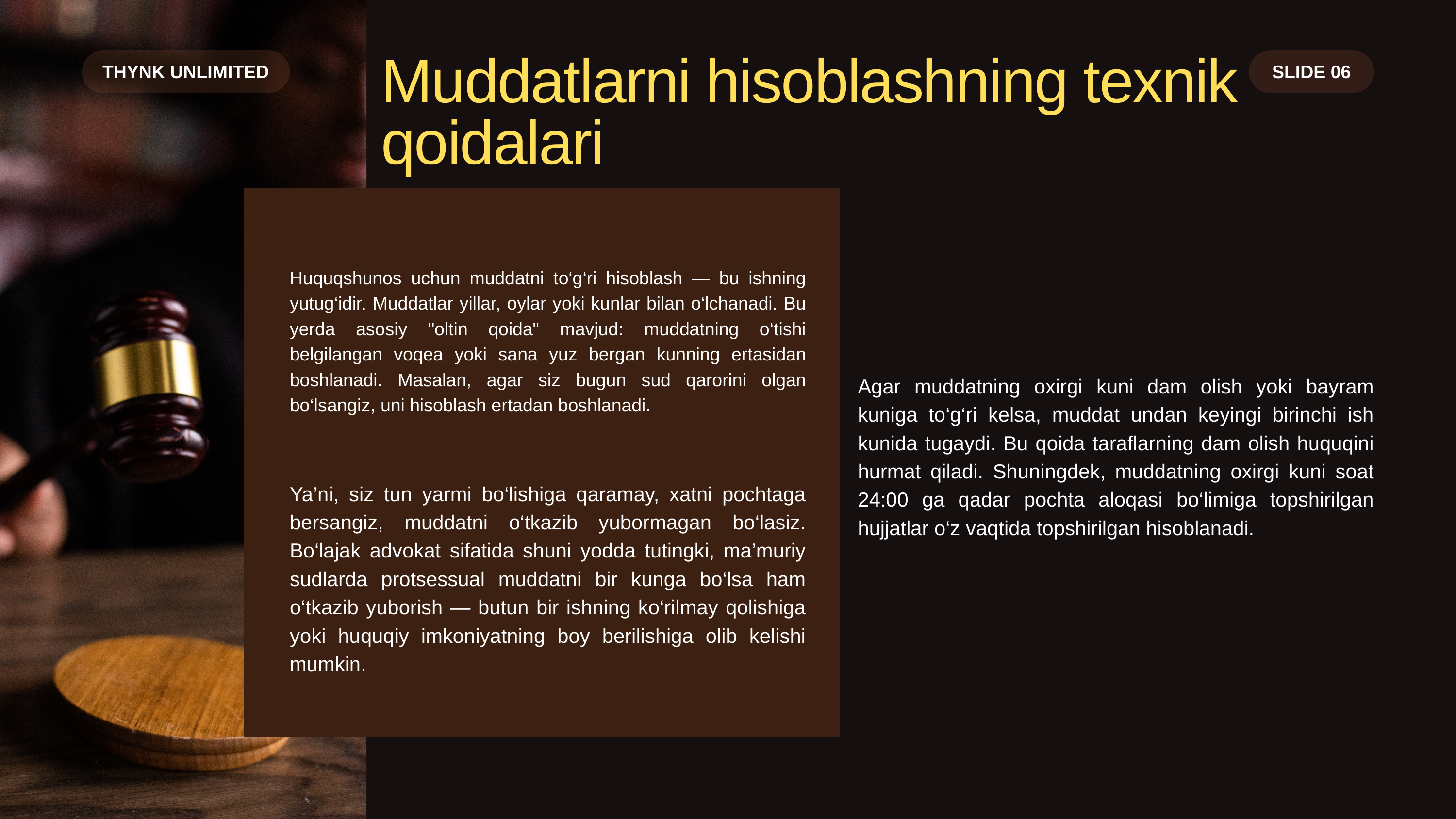

Muddatlarni hisoblashning texnik qoidalari
THYNK UNLIMITED
SLIDE 06

Huquqshunos uchun muddatni to‘g‘ri hisoblash — bu ishning yutug‘idir. Muddatlar yillar, oylar yoki kunlar bilan o‘lchanadi. Bu yerda asosiy "oltin qoida" mavjud: muddatning o‘tishi belgilangan voqea yoki sana yuz bergan kunning ertasidan boshlanadi. Masalan, agar siz bugun sud qarorini olgan bo‘lsangiz, uni hisoblash ertadan boshlanadi.
Agar muddatning oxirgi kuni dam olish yoki bayram kuniga to‘g‘ri kelsa, muddat undan keyingi birinchi ish kunida tugaydi. Bu qoida taraflarning dam olish huquqini hurmat qiladi. Shuningdek, muddatning oxirgi kuni soat 24:00 ga qadar pochta aloqasi bo‘limiga topshirilgan hujjatlar o‘z vaqtida topshirilgan hisoblanadi.
Ya’ni, siz tun yarmi bo‘lishiga qaramay, xatni pochtaga bersangiz, muddatni o‘tkazib yubormagan bo‘lasiz. Bo‘lajak advokat sifatida shuni yodda tutingki, ma’muriy sudlarda protsessual muddatni bir kunga bo‘lsa ham o‘tkazib yuborish — butun bir ishning ko‘rilmay qolishiga yoki huquqiy imkoniyatning boy berilishiga olib kelishi mumkin.